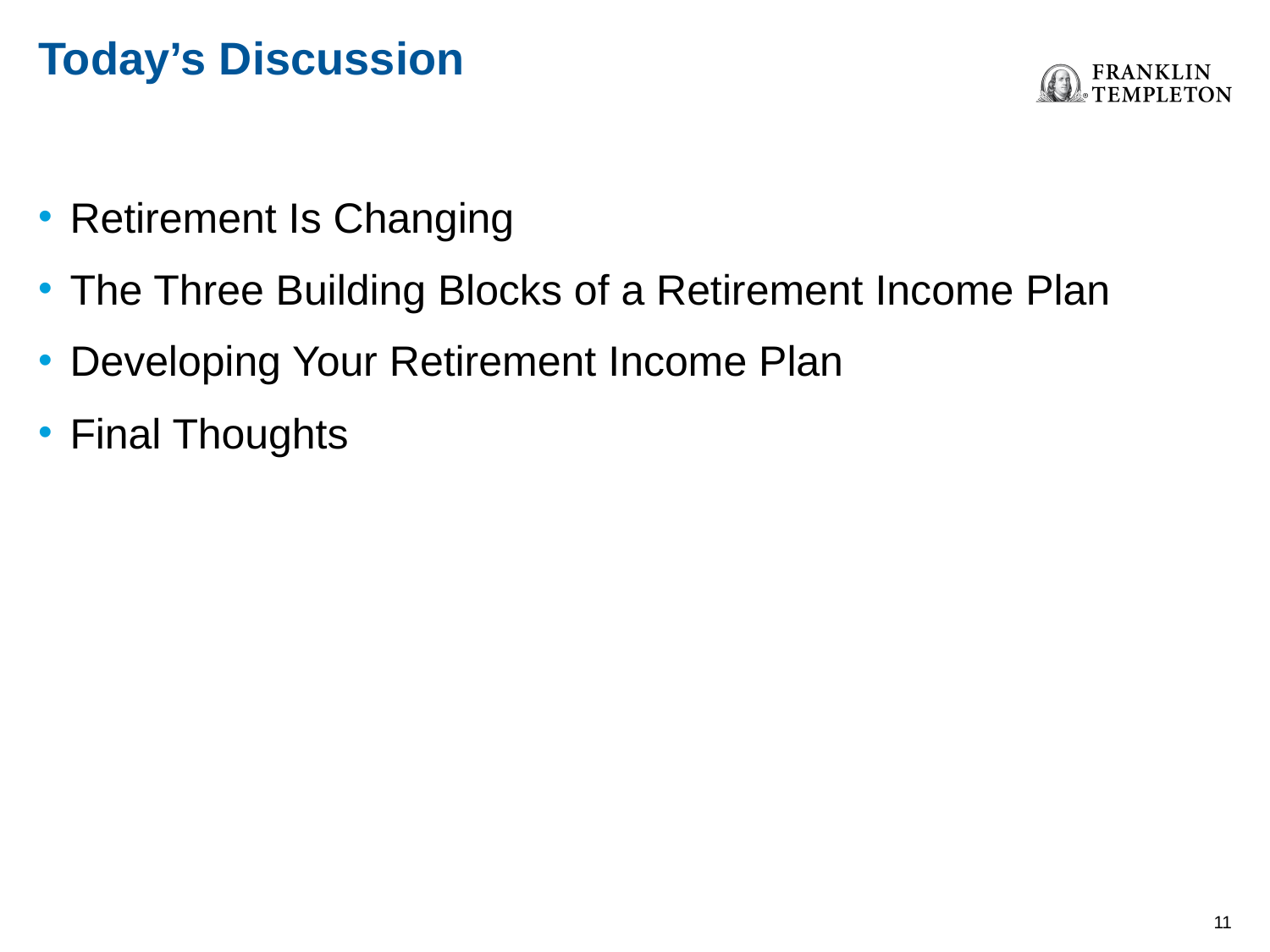

# Today’s Discussion
Retirement Is Changing
The Three Building Blocks of a Retirement Income Plan
Developing Your Retirement Income Plan
Final Thoughts
11